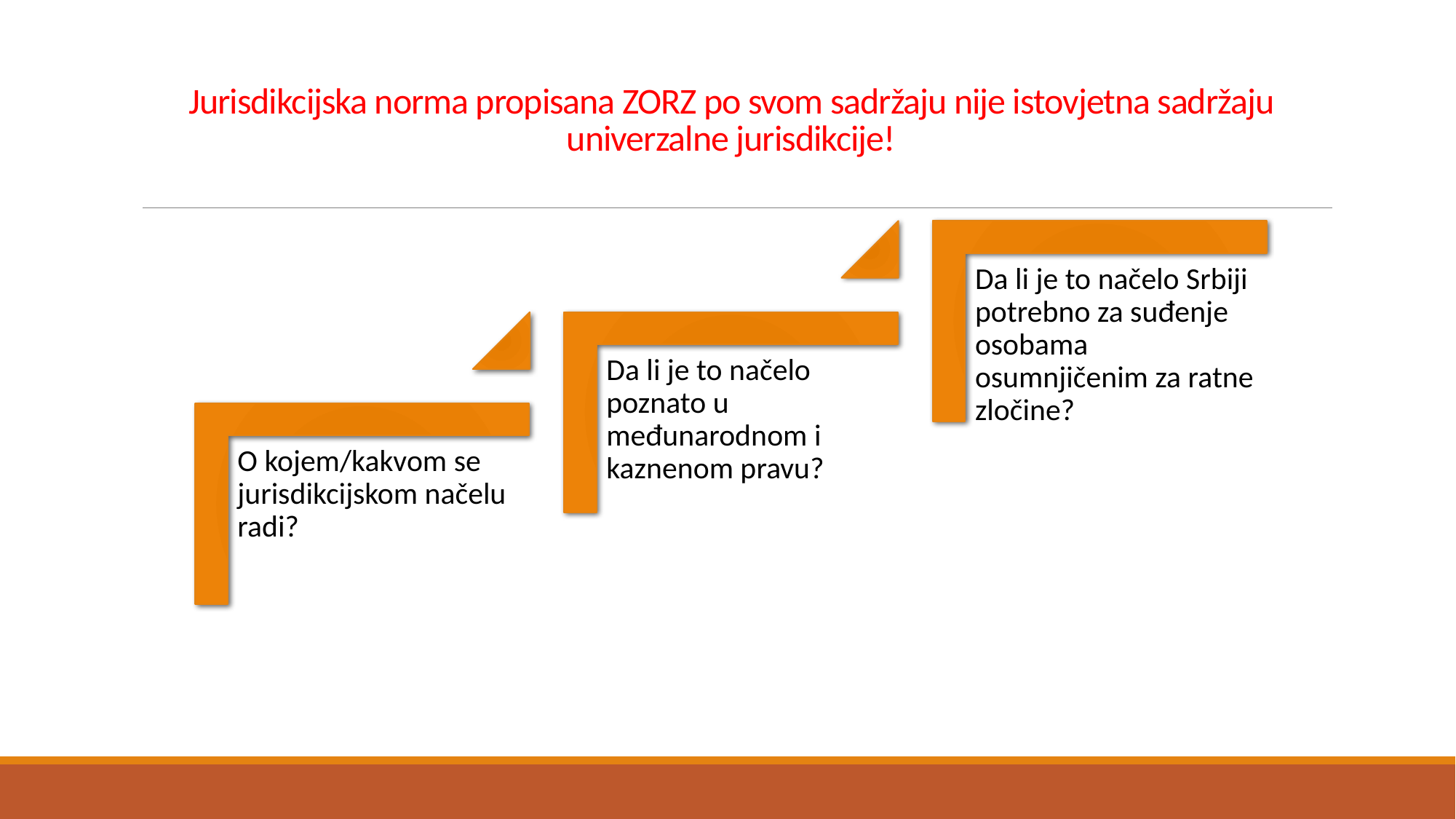

# Jurisdikcijska norma propisana ZORZ po svom sadržaju nije istovjetna sadržaju univerzalne jurisdikcije!
O kojem/kakvom se jurisdikcijskom načelu radi?
Da li je to načelo poznato u međunarodnom i kaznenom pravu?
Da li je to načelo Srbiji potrebno za suđenje osobama osumnjičenim za ratne zločine?